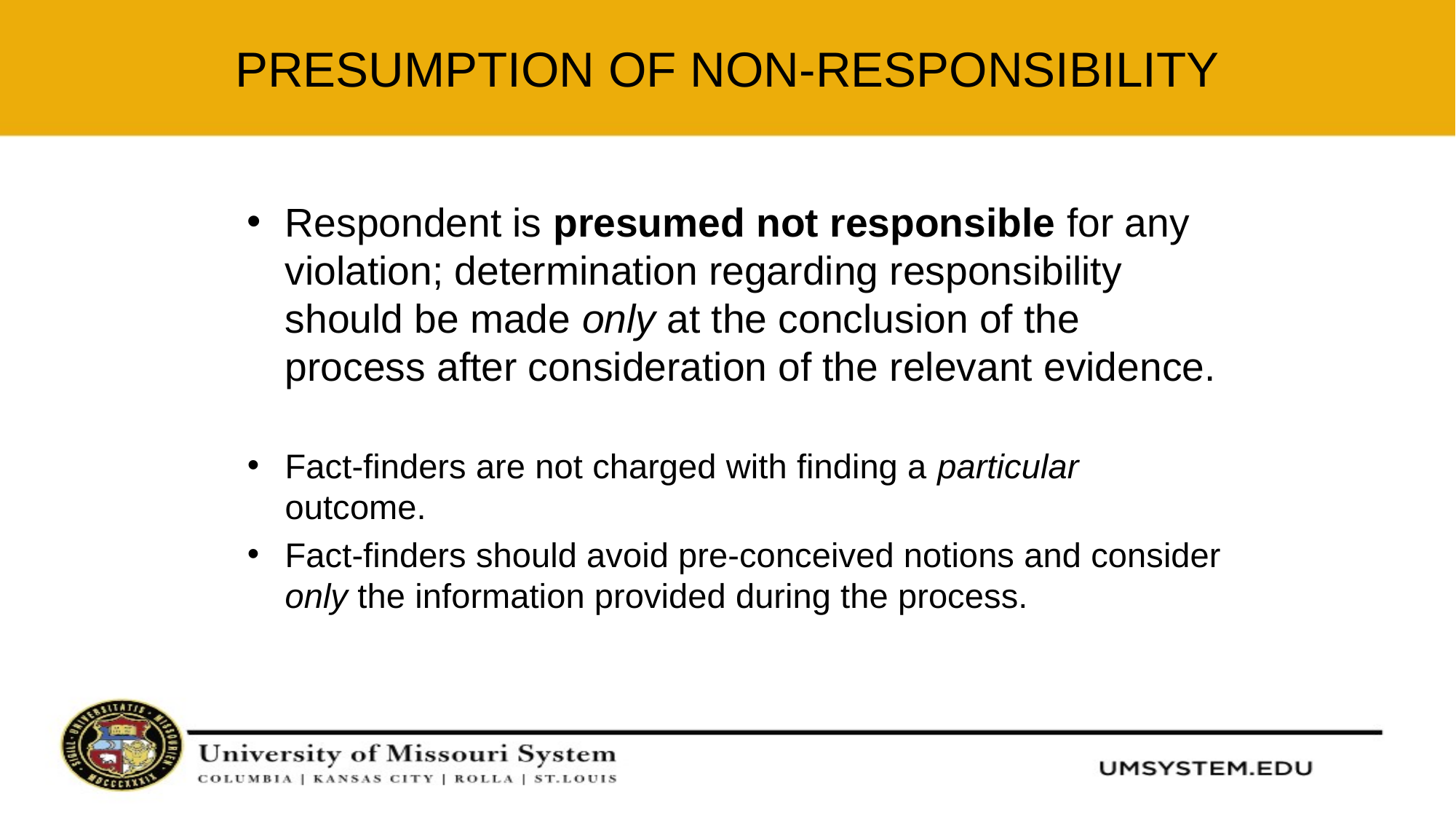

# Presumption of Non-Responsibility
Respondent is presumed not responsible for any violation; determination regarding responsibility should be made only at the conclusion of the process after consideration of the relevant evidence.

Fact-finders are not charged with finding a particular outcome.
Fact-finders should avoid pre-conceived notions and consider only the information provided during the process.